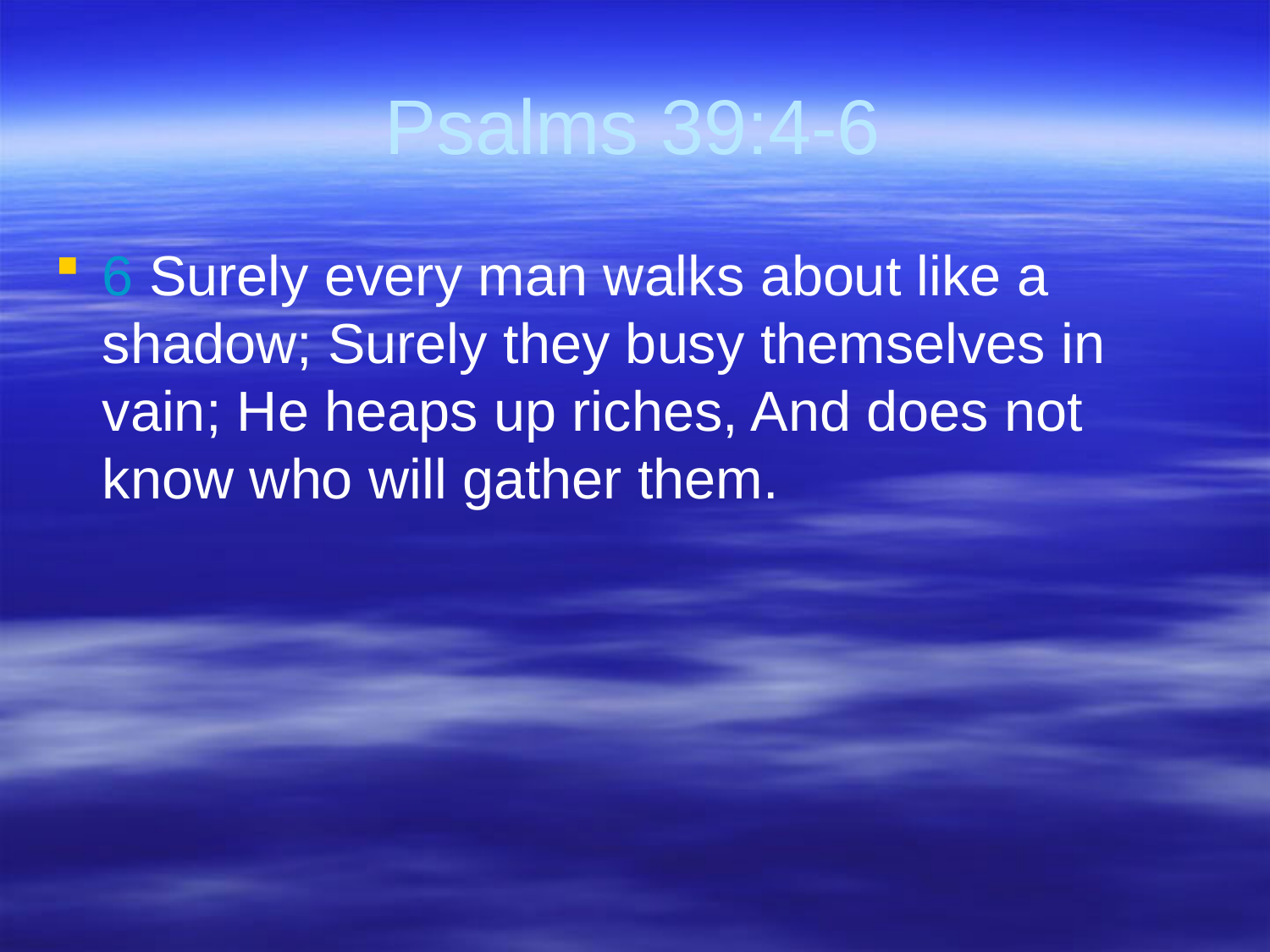

# Psalms 39:4-6
6 Surely every man walks about like a shadow; Surely they busy themselves in vain; He heaps up riches, And does not know who will gather them.